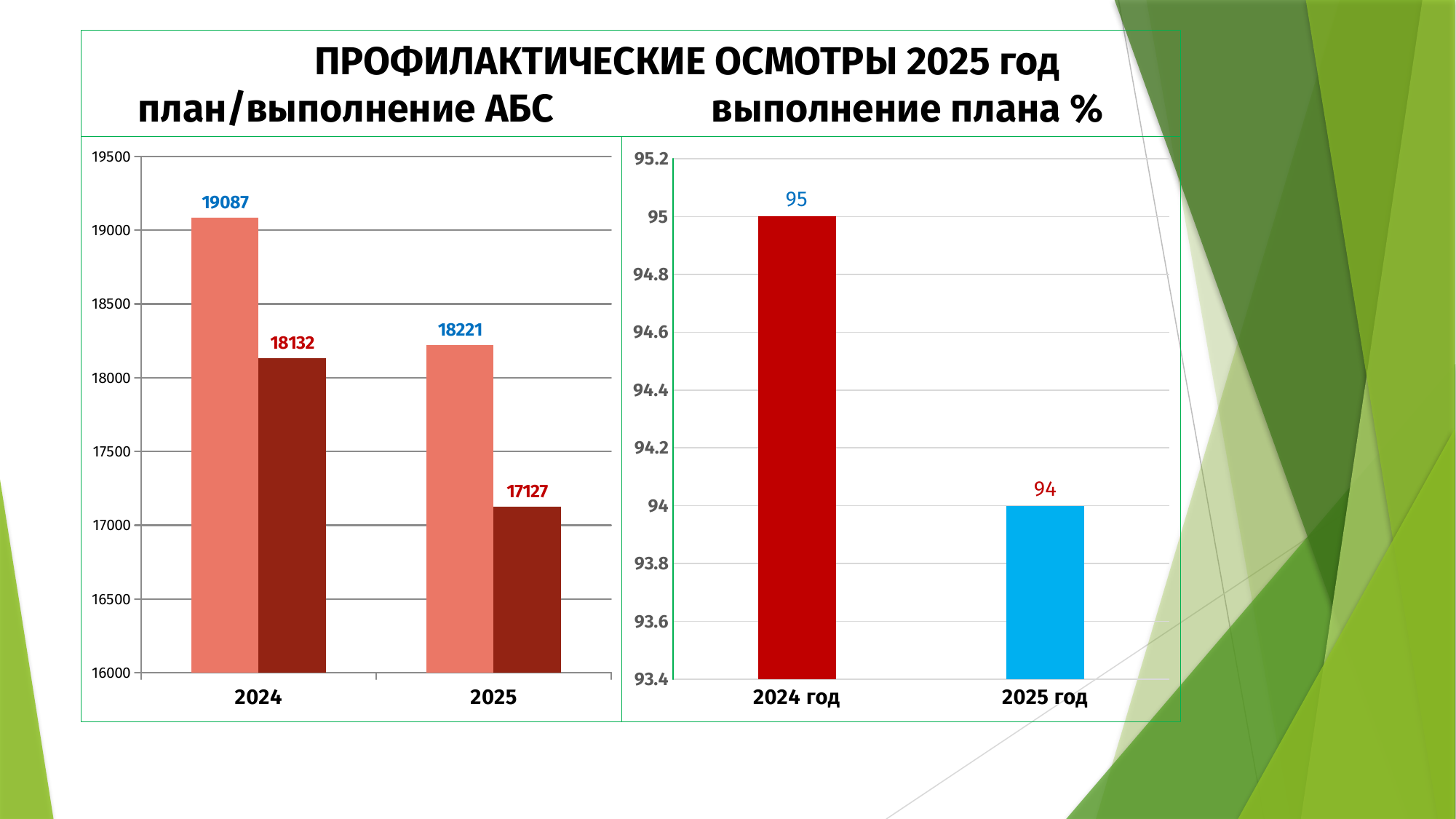

# ПРОФИЛАКТИЧЕСКИЕ ОСМОТРЫ 2025 год план/выполнение АБС                 выполнение плана %

### Chart

| Category | ПЛАН АБС | ВЫПОЛНЕНИЕ АБС  |
|---|---|---|
| 2024 | 19087.0 | 18132.0 |
| 2025 | 18221.0 | 17127.0 |

### Chart

| Category | % ВЫПОЛНЕНИЯ ПЛАНА  |
|---|---|
| 2024 год | 95.0 |
| 2025 год | 94.0 |